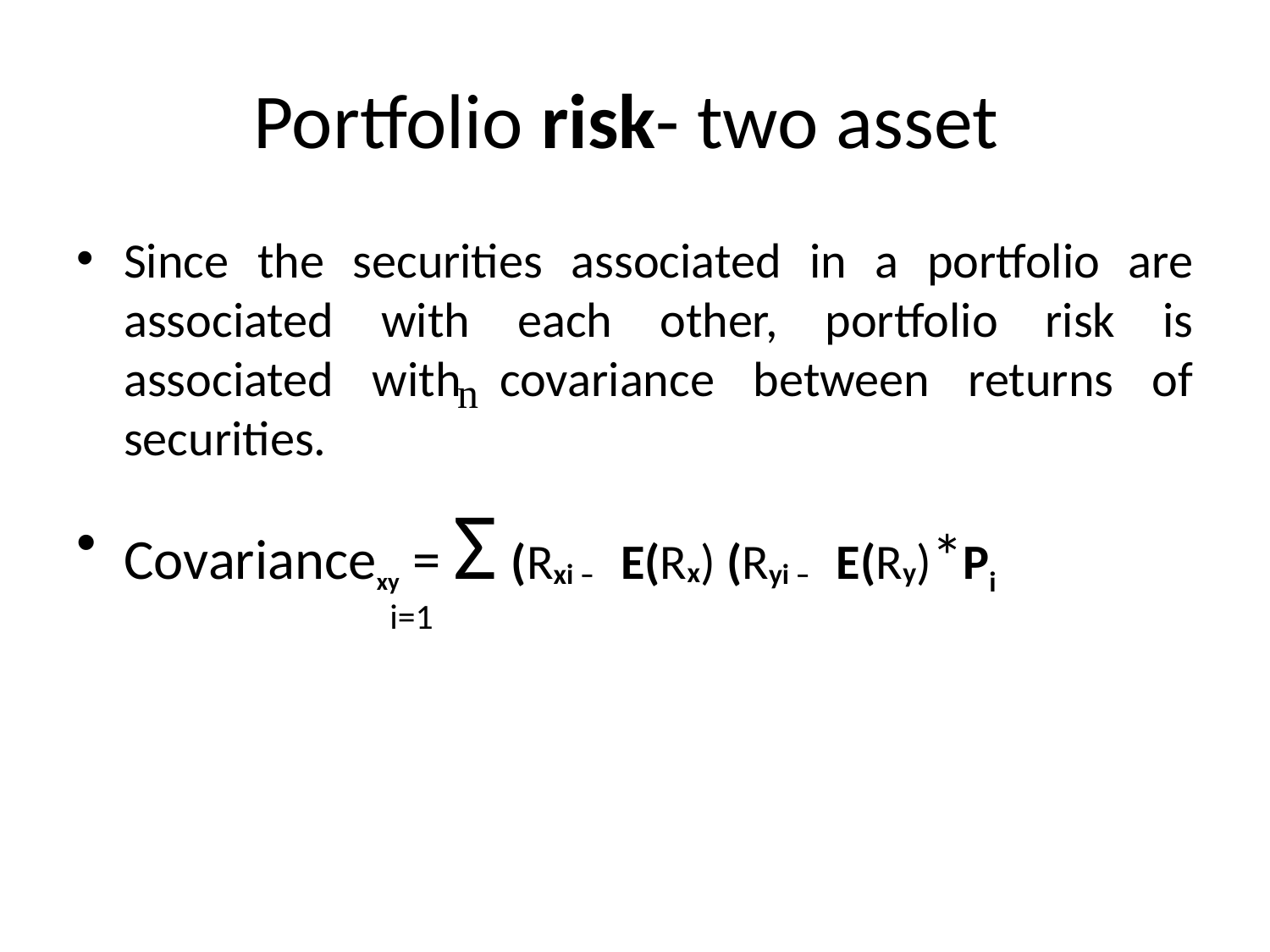

# Portfolio risk- two asset
Since the securities associated in a portfolio are associated with each other, portfolio risk is associated with covariance between returns of securities.
Covariancexy = Σ (Rxi –    E(Rx) (Ryi –    E(Ry)*Pi
                                       i=1

n